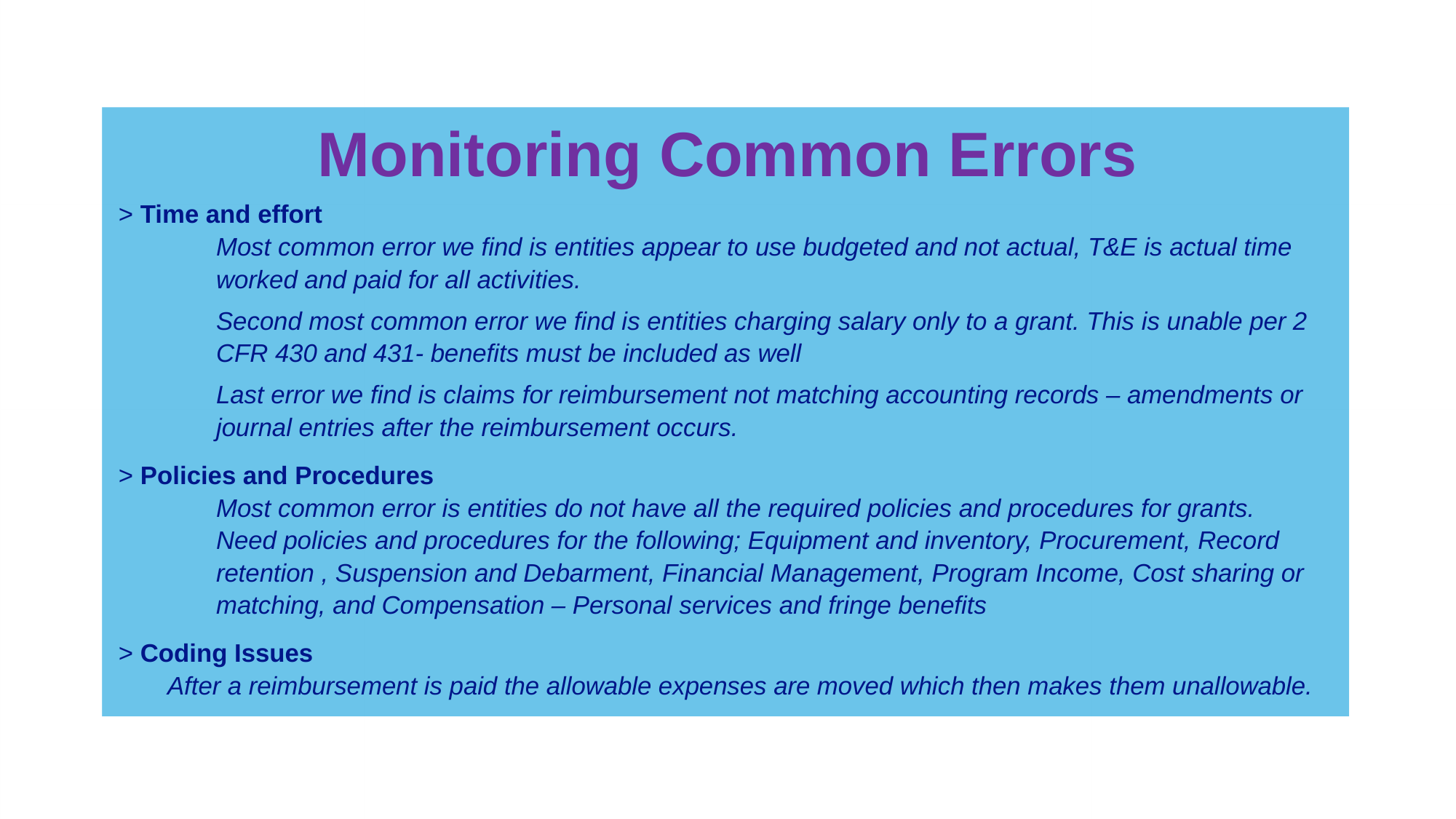

# Monitoring Common Errors
> Time and effort
Most common error we find is entities appear to use budgeted and not actual, T&E is actual time worked and paid for all activities.
Second most common error we find is entities charging salary only to a grant. This is unable per 2 CFR 430 and 431- benefits must be included as well
Last error we find is claims for reimbursement not matching accounting records – amendments or journal entries after the reimbursement occurs.
> Policies and Procedures
Most common error is entities do not have all the required policies and procedures for grants.  Need policies and procedures for the following; Equipment and inventory, Procurement, Record retention , Suspension and Debarment, Financial Management, Program Income, Cost sharing or matching, and Compensation – Personal services and fringe benefits
> Coding Issues
After a reimbursement is paid the allowable expenses are moved which then makes them unallowable.